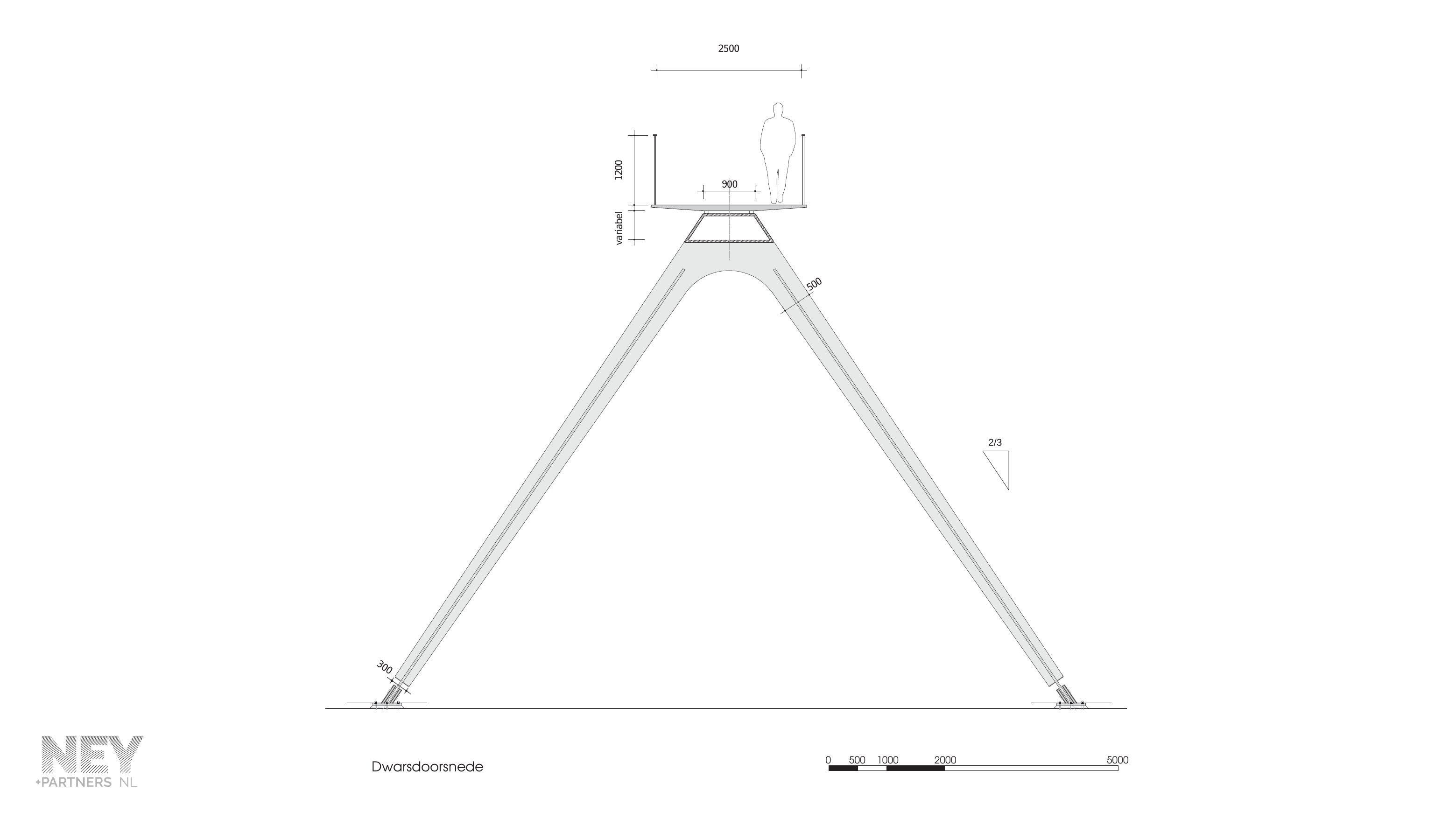

2500

1200
900

variabel

500

2/3

300

0
 500    1000
2000
5000
Dwarsdoorsnede